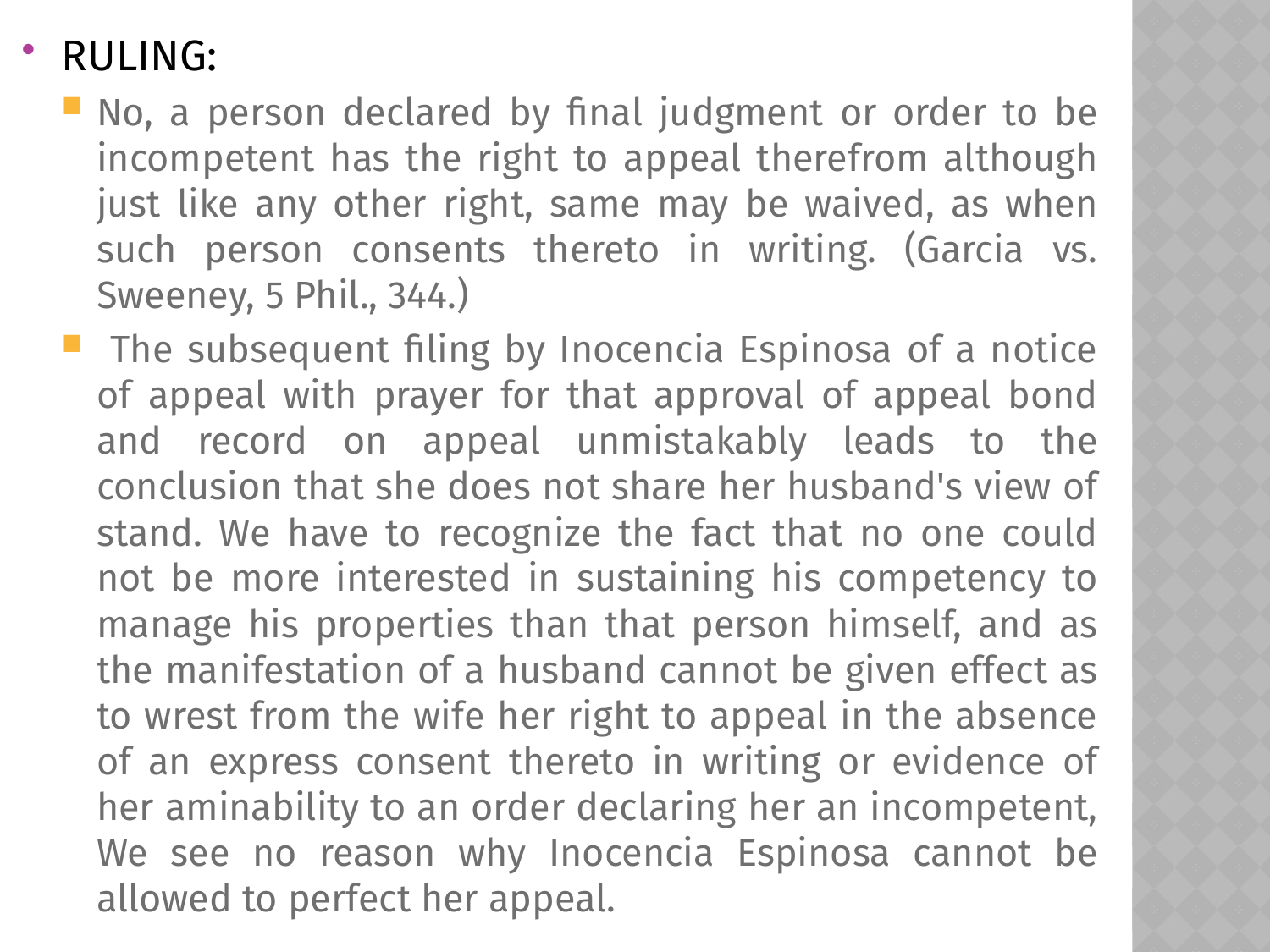

RULING:
No, a person declared by final judgment or order to be incompetent has the right to appeal therefrom although just like any other right, same may be waived, as when such person consents thereto in writing. (Garcia vs. Sweeney, 5 Phil., 344.)
 The subsequent filing by Inocencia Espinosa of a notice of appeal with prayer for that approval of appeal bond and record on appeal unmistakably leads to the conclusion that she does not share her husband's view of stand. We have to recognize the fact that no one could not be more interested in sustaining his competency to manage his properties than that person himself, and as the manifestation of a husband cannot be given effect as to wrest from the wife her right to appeal in the absence of an express consent thereto in writing or evidence of her aminability to an order declaring her an incompetent, We see no reason why Inocencia Espinosa cannot be allowed to perfect her appeal.
#